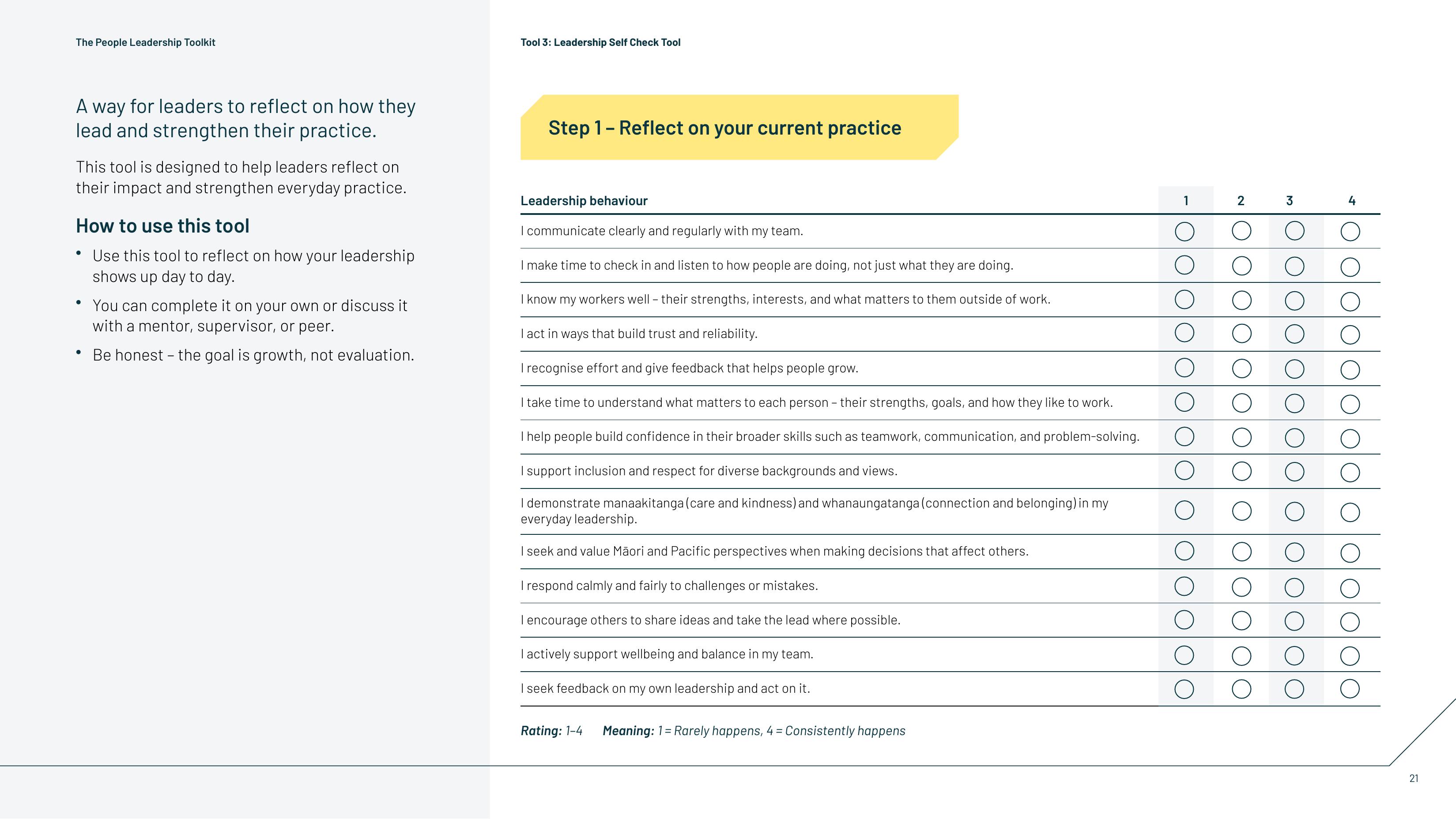

The People Leadership Toolkit
Tool 3: Leadership Self Check Tool
A way for leaders to reflect on how they lead and strengthen their practice.
This tool is designed to help leaders reflect on their impact and strengthen everyday practice.
How to use this tool
Use this tool to reflect on how your leadership shows up day to day.
You can complete it on your own or discuss it with a mentor, supervisor, or peer.
Be honest – the goal is growth, not evaluation.

Step 1 – Reflect on your current practice
| Leadership behaviour | 1 | 2 | 3 | 4 |
| --- | --- | --- | --- | --- |
| I communicate clearly and regularly with my team. |  |  |  |  |
| I make time to check in and listen to how people are doing, not just what they are doing. |  |  |  |  |
| I know my workers well – their strengths, interests, and what matters to them outside of work. |  |  |  |  |
| I act in ways that build trust and reliability. |  |  |  |  |
| I recognise effort and give feedback that helps people grow. |  |  |  |  |
| I take time to understand what matters to each person – their strengths, goals, and how they like to work. |  |  |  |  |
| I help people build confidence in their broader skills such as teamwork, communication, and problem-solving. |  |  |  |  |
| I support inclusion and respect for diverse backgrounds and views. |  |  |  |  |
| I demonstrate manaakitanga (care and kindness) and whanaungatanga (connection and belonging) in my everyday leadership. |  |  |  |  |
| I seek and value Māori and Pacific perspectives when making decisions that affect others. |  |  |  |  |
| I respond calmly and fairly to challenges or mistakes. |  |  |  |  |
| I encourage others to share ideas and take the lead where possible. |  |  |  |  |
| I actively support wellbeing and balance in my team. |  |  |  |  |
| I seek feedback on my own leadership and act on it. |  |  |  |  |

Rating: 1–4
Meaning: 1 = Rarely happens, 4 = Consistently happens
21